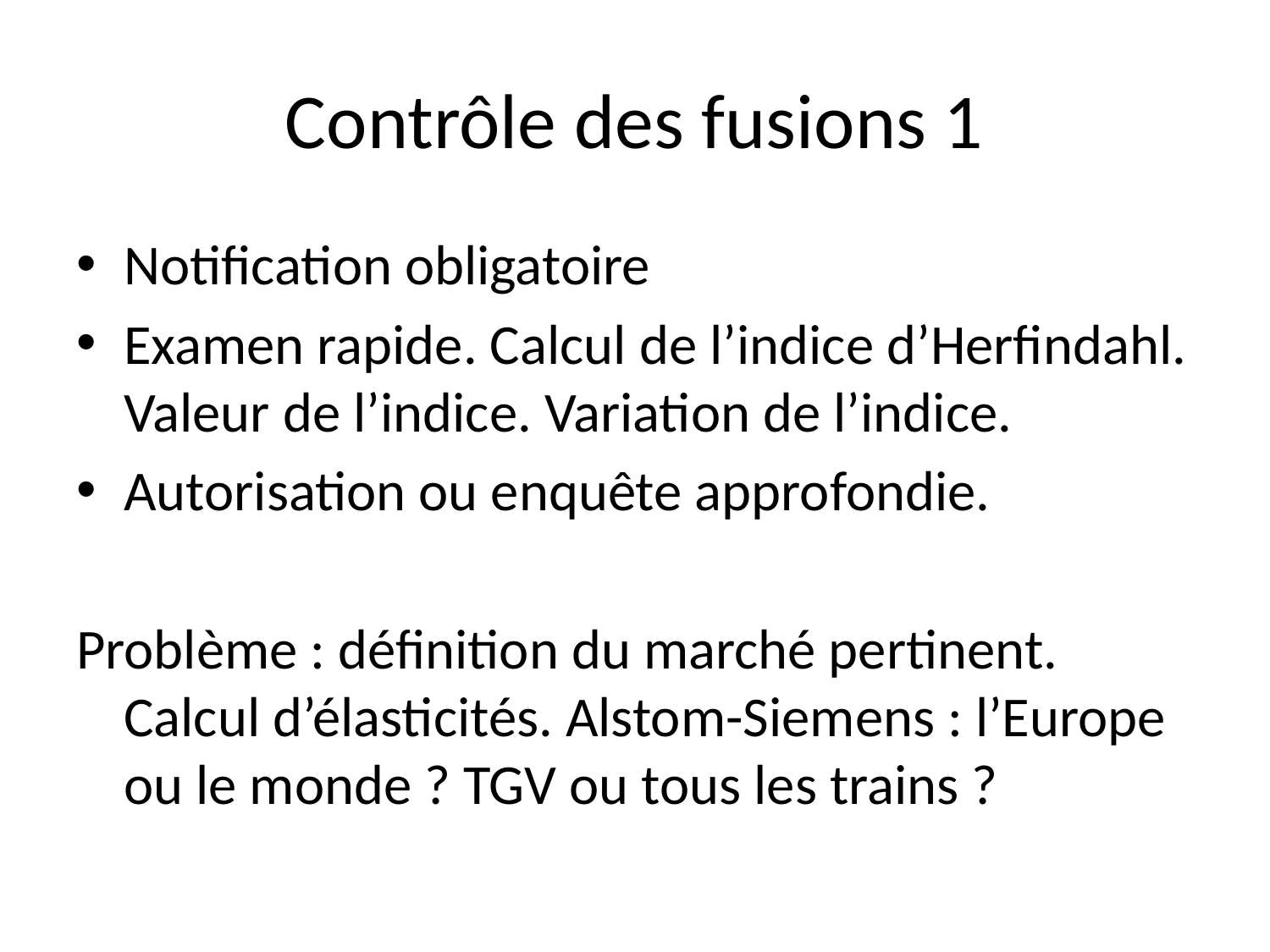

# Contrôle des fusions 1
Notification obligatoire
Examen rapide. Calcul de l’indice d’Herfindahl. Valeur de l’indice. Variation de l’indice.
Autorisation ou enquête approfondie.

Problème : définition du marché pertinent. Calcul d’élasticités. Alstom-Siemens : l’Europe ou le monde ? TGV ou tous les trains ?